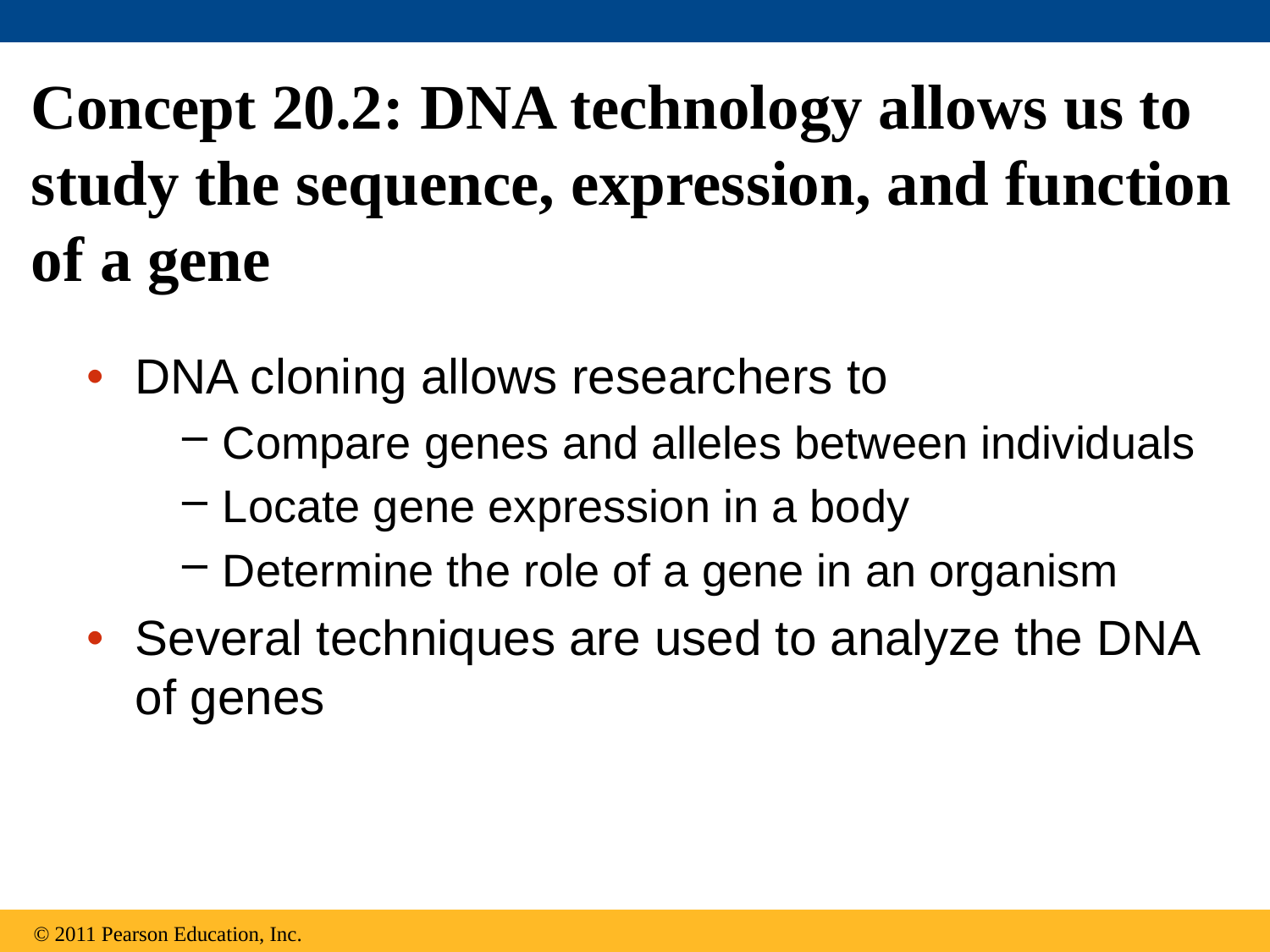

# Concept 20.2: DNA technology allows us to study the sequence, expression, and function of a gene
DNA cloning allows researchers to
Compare genes and alleles between individuals
Locate gene expression in a body
Determine the role of a gene in an organism
Several techniques are used to analyze the DNA of genes

© 2011 Pearson Education, Inc.